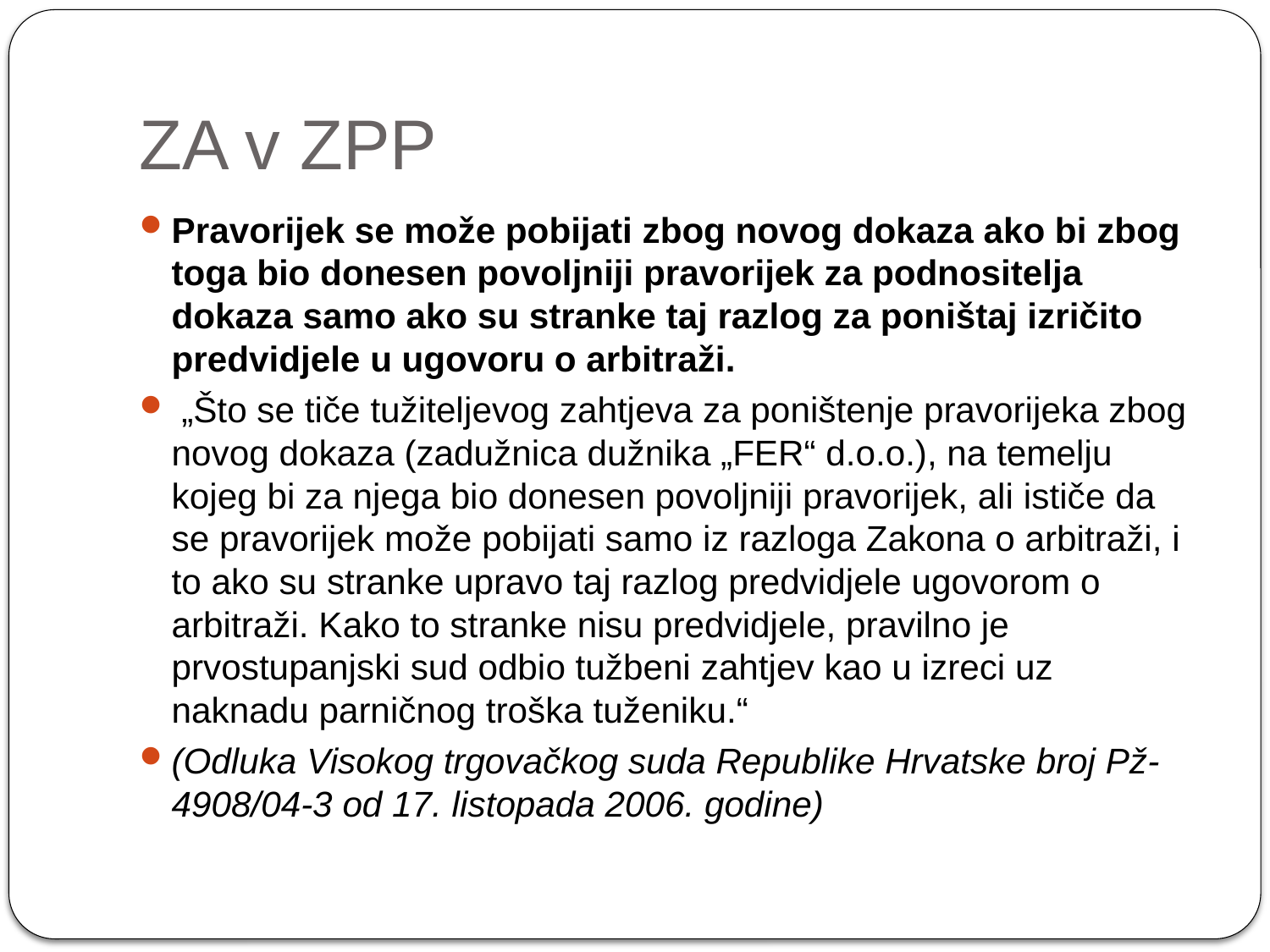

# ZA v ZPP
Pravorijek se može pobijati zbog novog dokaza ako bi zbog toga bio donesen povoljniji pravorijek za podnositelja dokaza samo ako su stranke taj razlog za poništaj izričito predvidjele u ugovoru o arbitraži.
 „Što se tiče tužiteljevog zahtjeva za poništenje pravorijeka zbog novog dokaza (zadužnica dužnika „FER“ d.o.o.), na temelju kojeg bi za njega bio donesen povoljniji pravorijek, ali ističe da se pravorijek može pobijati samo iz razloga Zakona o arbitraži, i to ako su stranke upravo taj razlog predvidjele ugovorom o arbitraži. Kako to stranke nisu predvidjele, pravilno je prvostupanjski sud odbio tužbeni zahtjev kao u izreci uz naknadu parničnog troška tuženiku.“
(Odluka Visokog trgovačkog suda Republike Hrvatske broj Pž-4908/04-3 od 17. listopada 2006. godine)